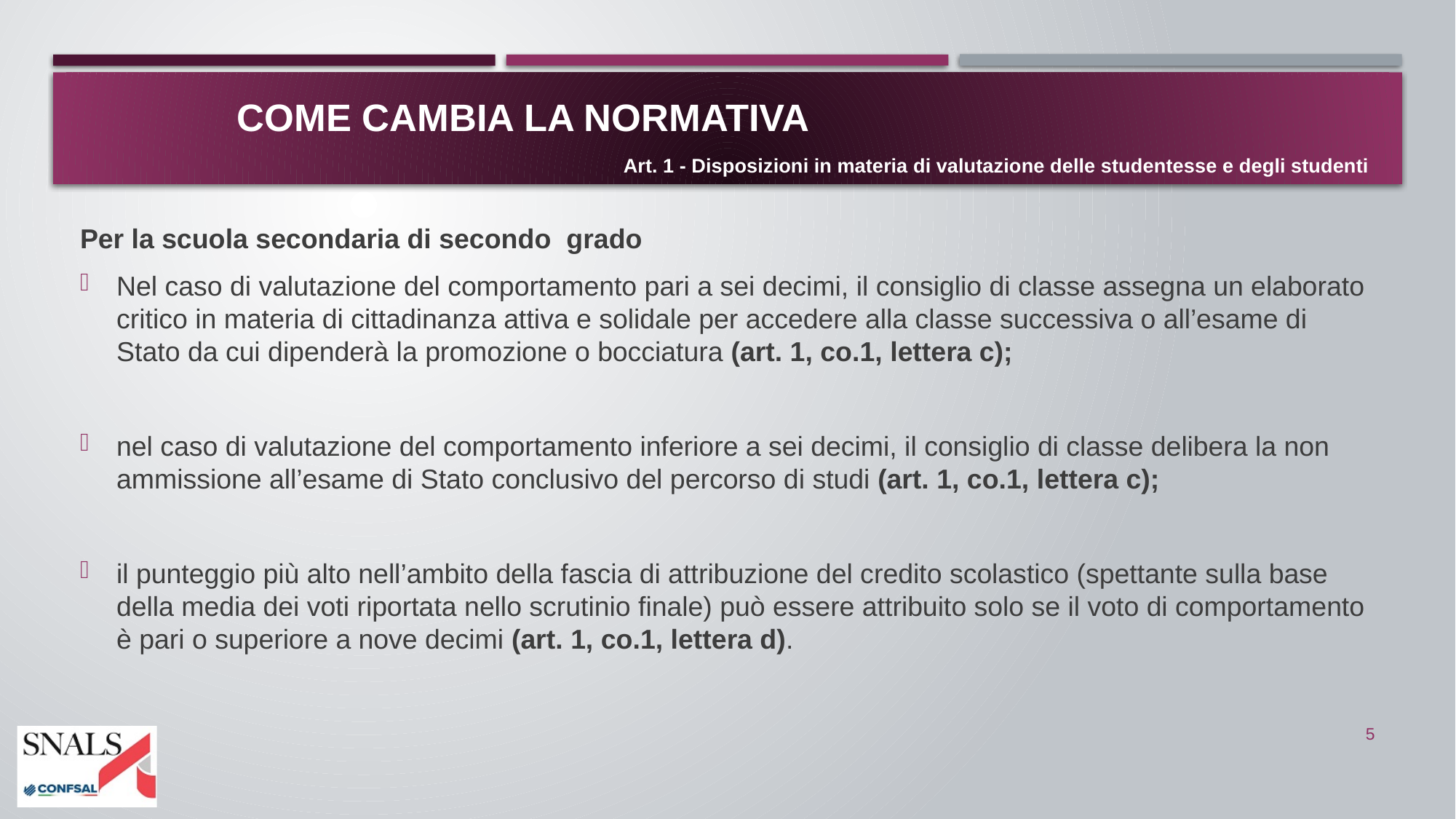

# COME CAMBIA LA NORMATIVA
Art. 1 - Disposizioni in materia di valutazione delle studentesse e degli studenti
Per la scuola secondaria di secondo  grado
Nel caso di valutazione del comportamento pari a sei decimi, il consiglio di classe assegna un elaborato critico in materia di cittadinanza attiva e solidale per accedere alla classe successiva o all’esame di Stato da cui dipenderà la promozione o bocciatura (art. 1, co.1, lettera c);

nel caso di valutazione del comportamento inferiore a sei decimi, il consiglio di classe delibera la non ammissione all’esame di Stato conclusivo del percorso di studi (art. 1, co.1, lettera c);

il punteggio più alto nell’ambito della fascia di attribuzione del credito scolastico (spettante sulla base della media dei voti riportata nello scrutinio finale) può essere attribuito solo se il voto di comportamento è pari o superiore a nove decimi (art. 1, co.1, lettera d).

5